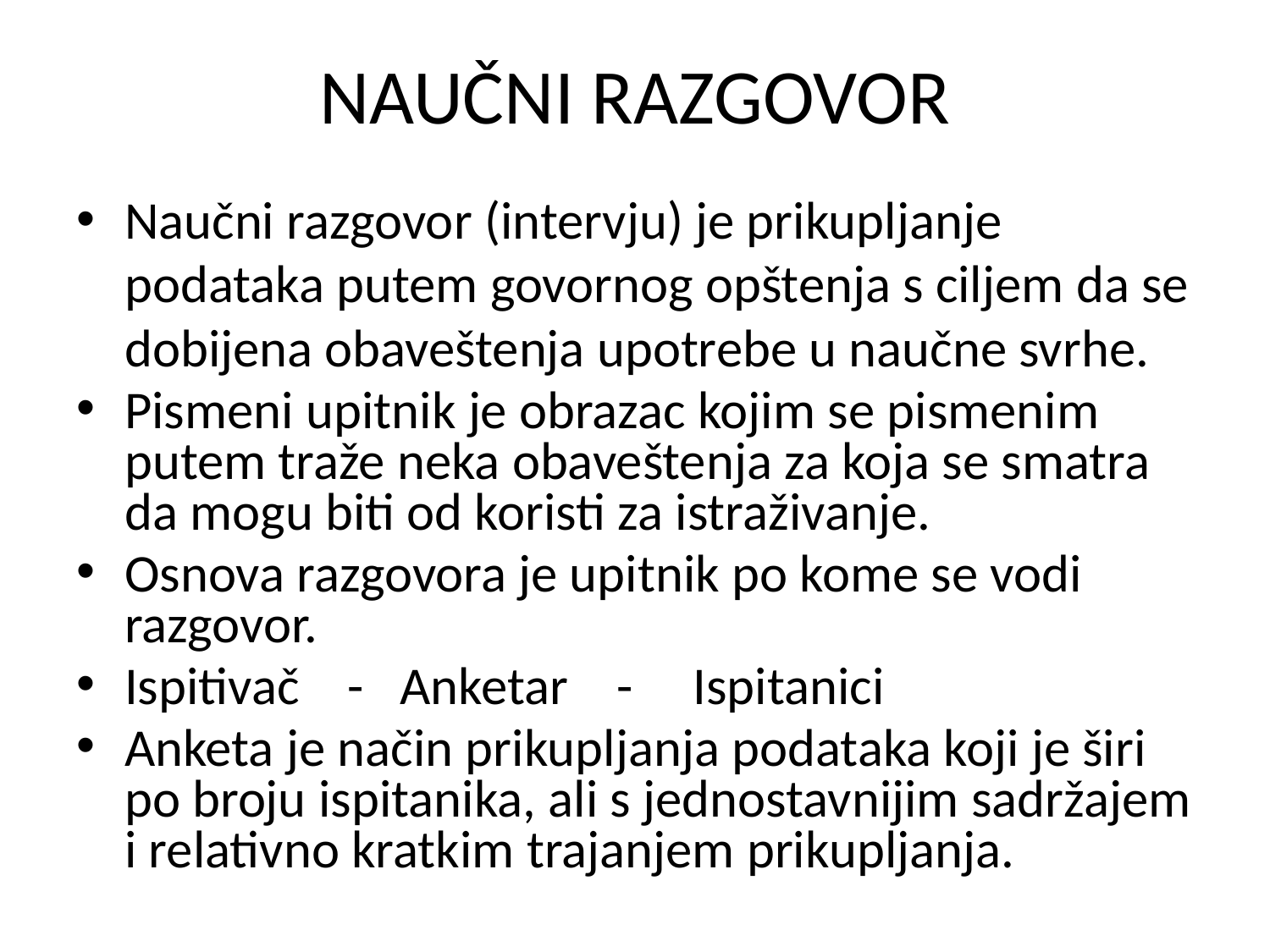

# NAUČNI RAZGOVOR
Naučni razgovor (intervju) je prikupljanje podataka putem govornog opštenja s ciljem da se dobijena obaveštenja upotrebe u naučne svrhe.
Pismeni upitnik je obrazac kojim se pismenim putem traže neka obaveštenja za koja se smatra da mogu biti od koristi za istraživanje.
Osnova razgovora je upitnik po kome se vodi razgovor.
Ispitivač    -   Anketar    -     Ispitanici
Anketa je način prikupljanja podataka koji je širi po broju ispitanika, ali s jednostavnijim sadržajem i relativno kratkim trajanjem prikupljanja.